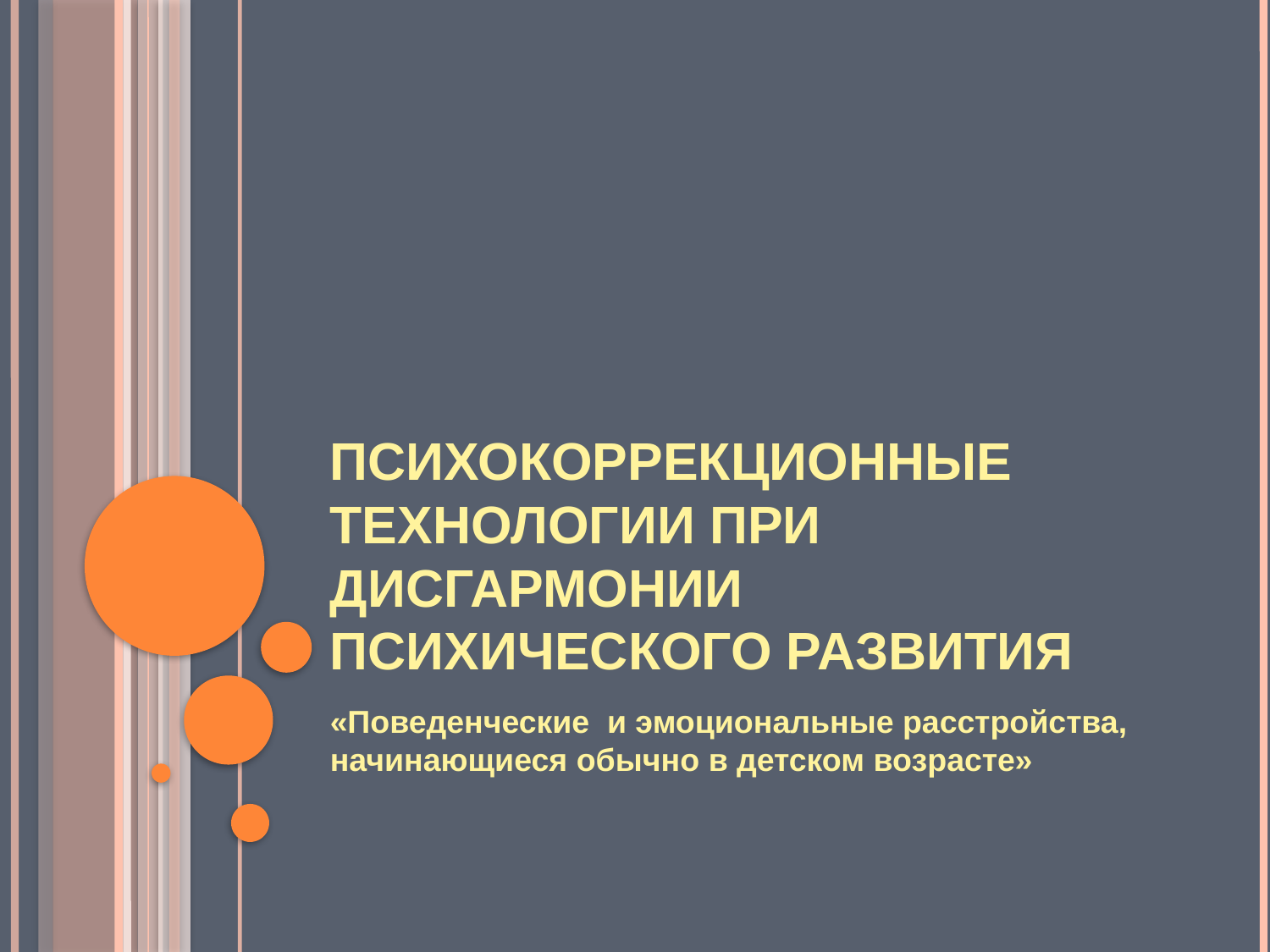

# Психокоррекционные технологии при дисгармонии психического развития
«Поведенческие  и эмоциональные расстройства, начинающиеся обычно в детском возрасте»